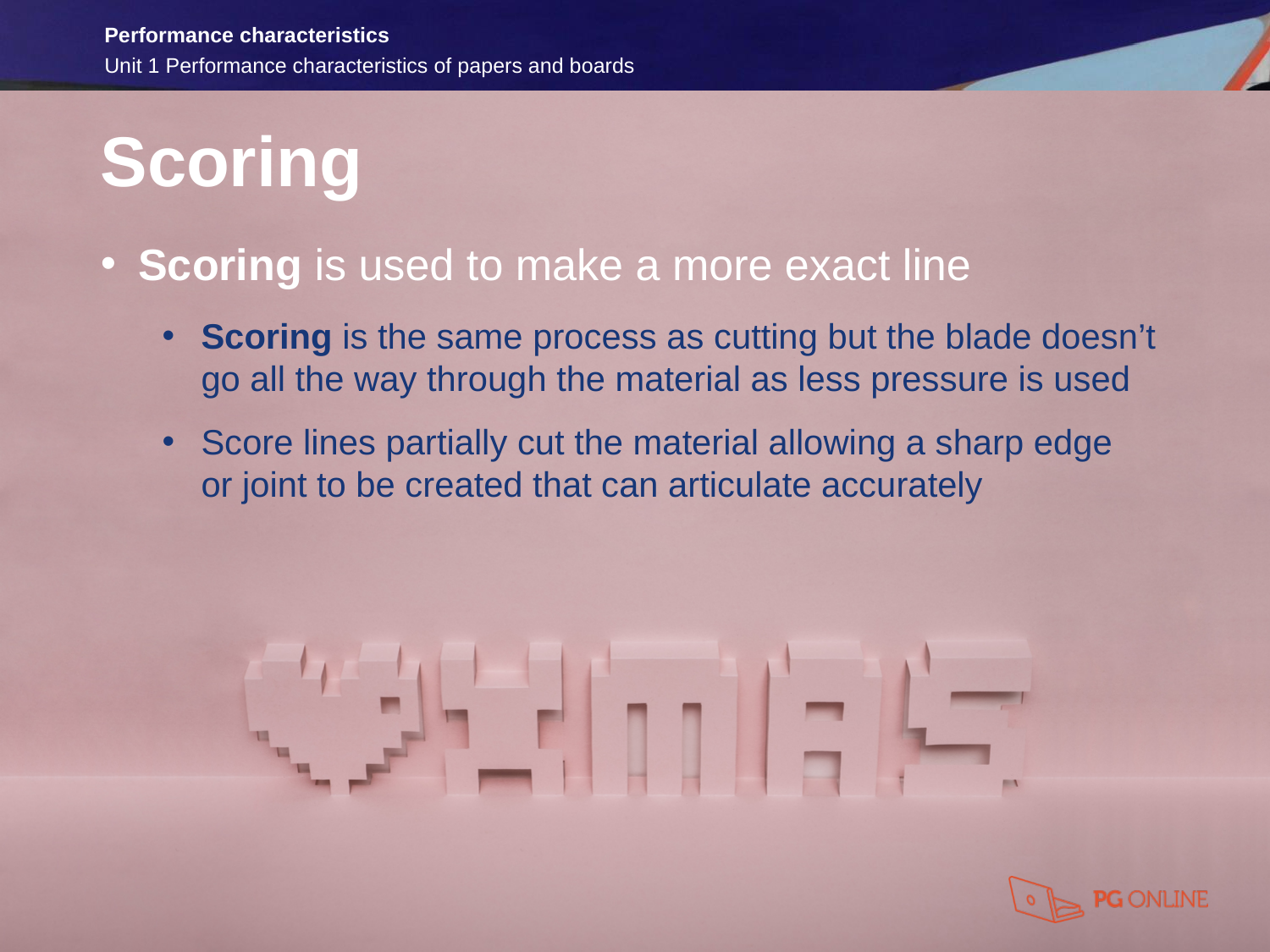

Scoring
Scoring is used to make a more exact line
Scoring is the same process as cutting but the blade doesn’t go all the way through the material as less pressure is used
Score lines partially cut the material allowing a sharp edge
or joint to be created that can articulate accurately